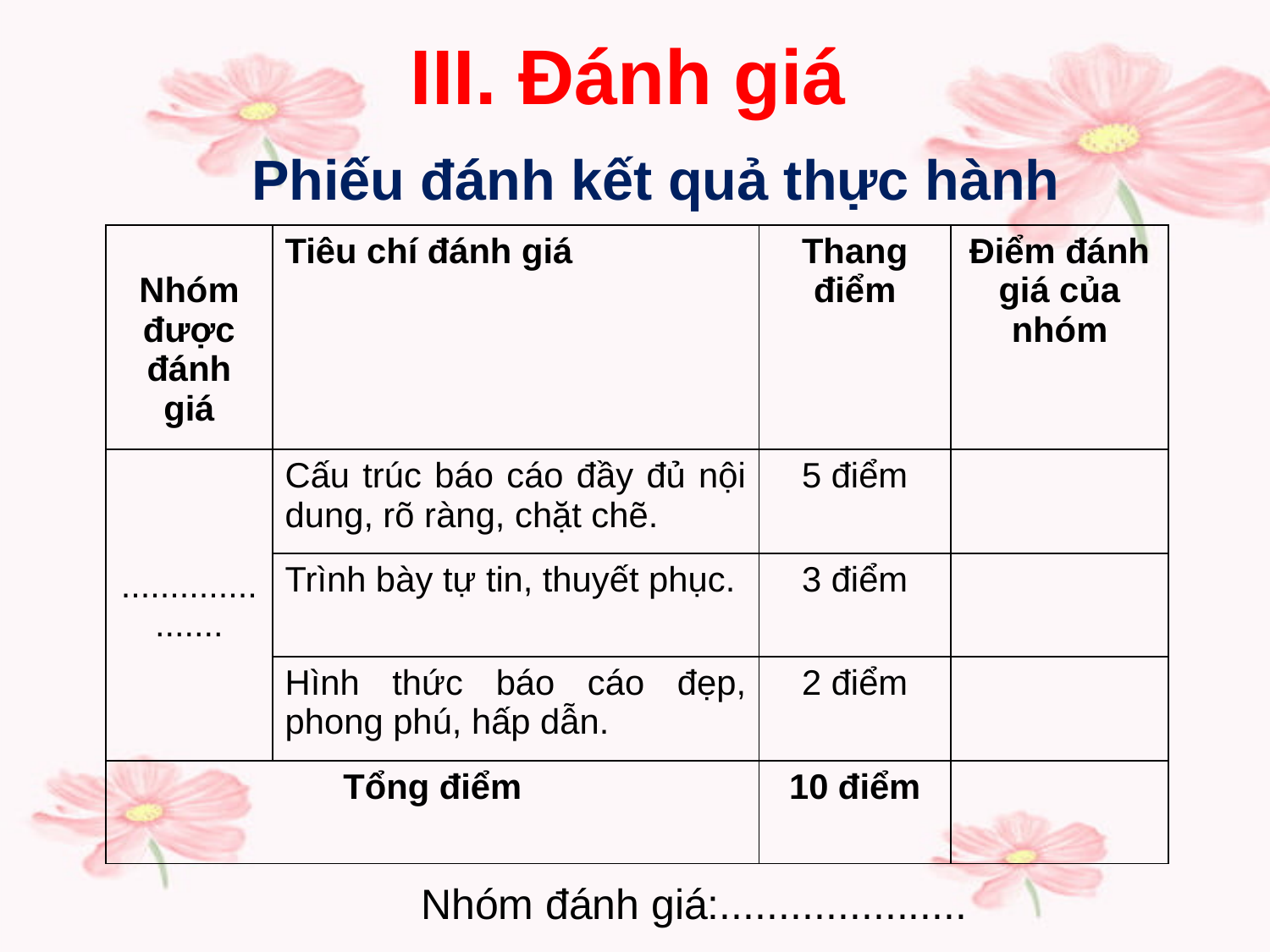

III. Đánh giá
Phiếu đánh kết quả thực hành
| Nhóm được đánh giá | Tiêu chí đánh giá | Thang điểm | Điểm đánh giá của nhóm |
| --- | --- | --- | --- |
| ..................... | Cấu trúc báo cáo đầy đủ nội dung, rõ ràng, chặt chẽ. | 5 điểm |  |
|  | Trình bày tự tin, thuyết phục. | 3 điểm |  |
|  | Hình thức báo cáo đẹp, phong phú, hấp dẫn. | 2 điểm |  |
| Tổng điểm |  | 10 điểm |  |
           Nhóm đánh giá:.....................